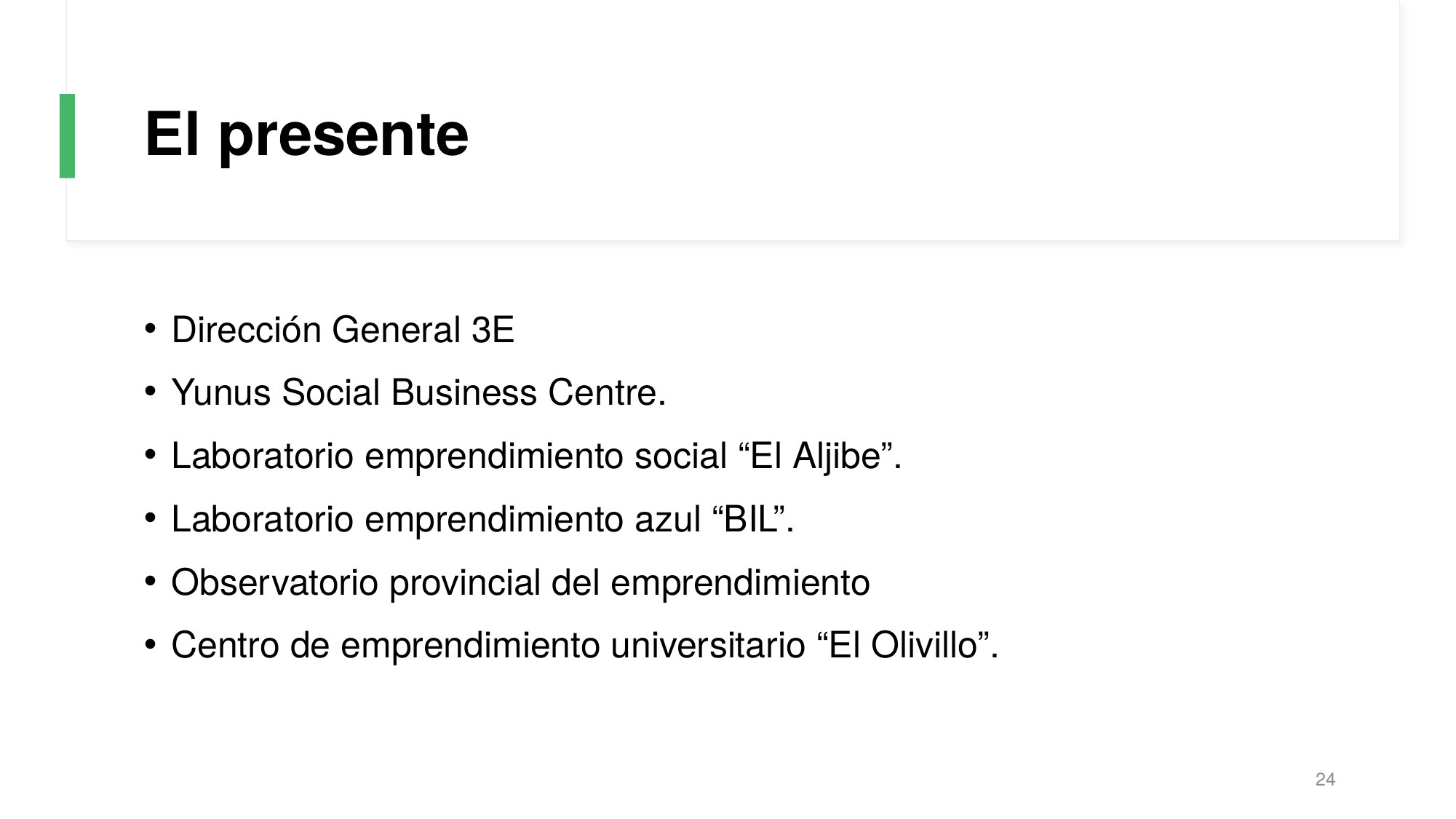

# El presente
Dirección General 3E
Yunus Social Business Centre.
Laboratorio emprendimiento social “El Aljibe”.
Laboratorio emprendimiento azul “BIL”.
Observatorio provincial del emprendimiento
Centro de emprendimiento universitario “El Olivillo”.
24